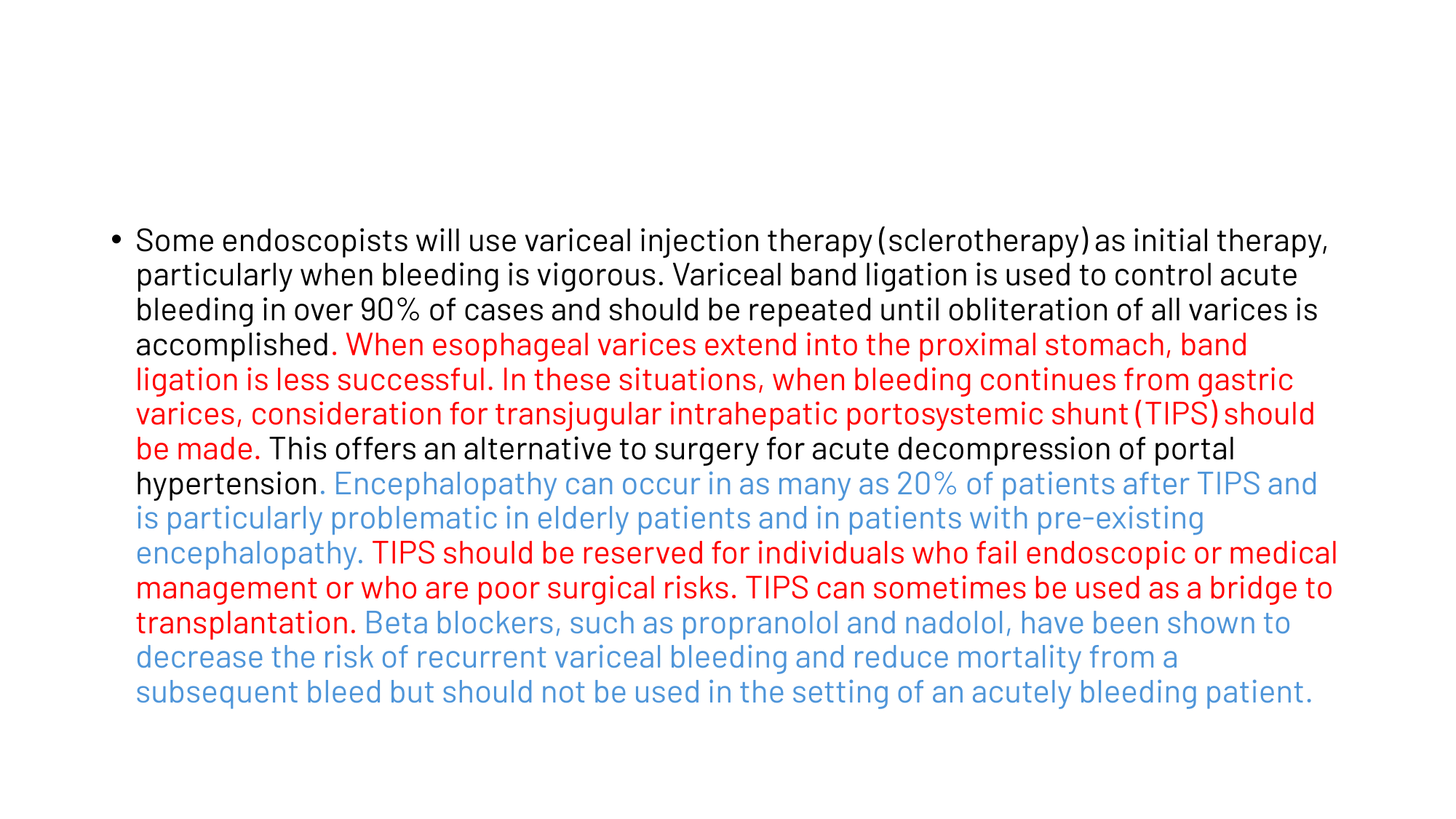

#
Some endoscopists will use variceal injection therapy (sclerotherapy) as initial therapy, particularly when bleeding is vigorous. Variceal band ligation is used to control acute bleeding in over 90% of cases and should be repeated until obliteration of all varices is accomplished. When esophageal varices extend into the proximal stomach, band ligation is less successful. In these situations, when bleeding continues from gastric varices, consideration for transjugular intrahepatic portosystemic shunt (TIPS) should be made. This offers an alternative to surgery for acute decompression of portal hypertension. Encephalopathy can occur in as many as 20% of patients after TIPS and is particularly problematic in elderly patients and in patients with pre-existing encephalopathy. TIPS should be reserved for individuals who fail endoscopic or medical management or who are poor surgical risks. TIPS can sometimes be used as a bridge to transplantation. Beta blockers, such as propranolol and nadolol, have been shown to decrease the risk of recurrent variceal bleeding and reduce mortality from a subsequent bleed but should not be used in the setting of an acutely bleeding patient.